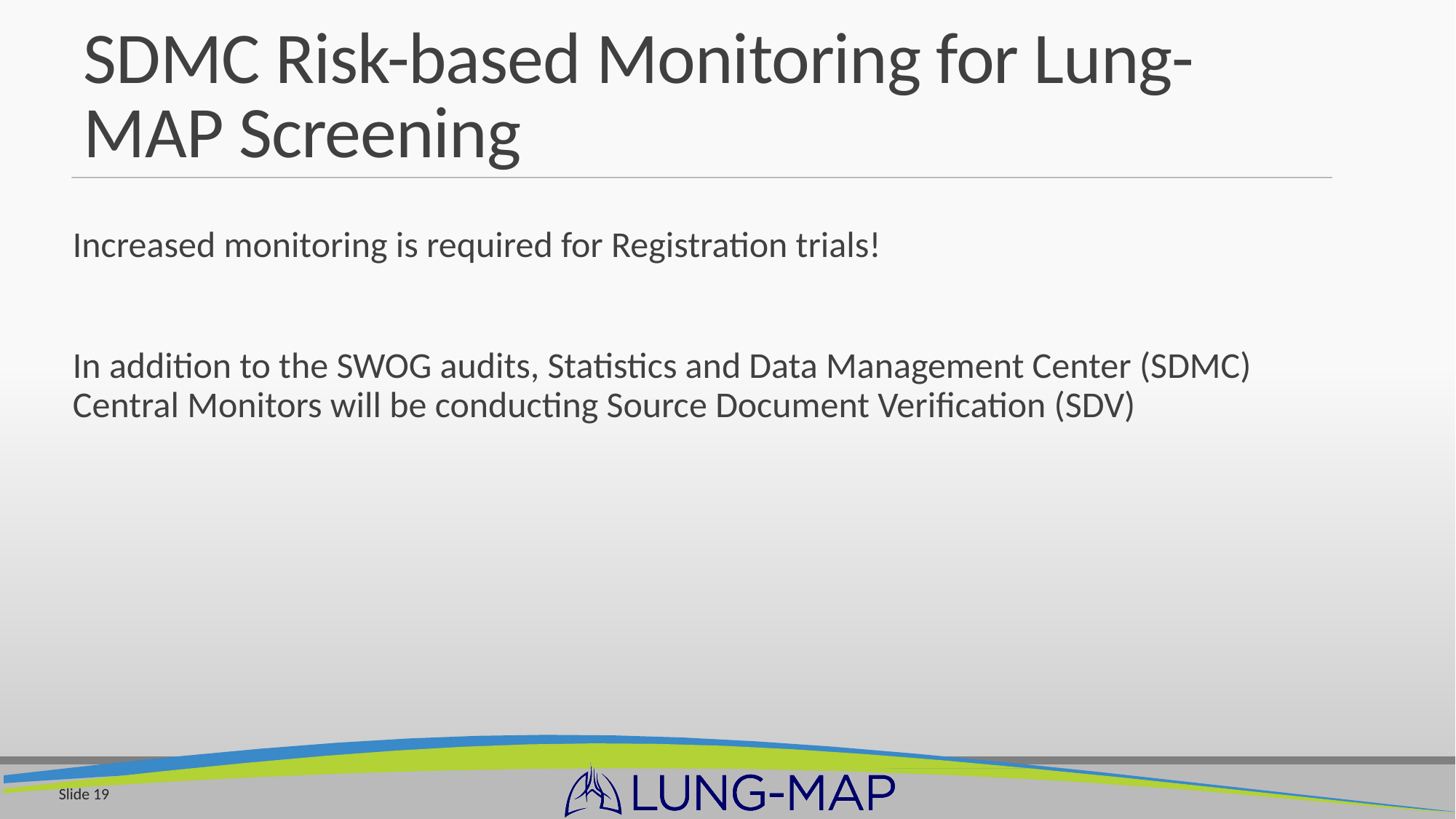

# SDMC Risk-based Monitoring for Lung-MAP Screening
Increased monitoring is required for Registration trials!

In addition to the SWOG audits, Statistics and Data Management Center (SDMC) Central Monitors will be conducting Source Document Verification (SDV)

Slide 19